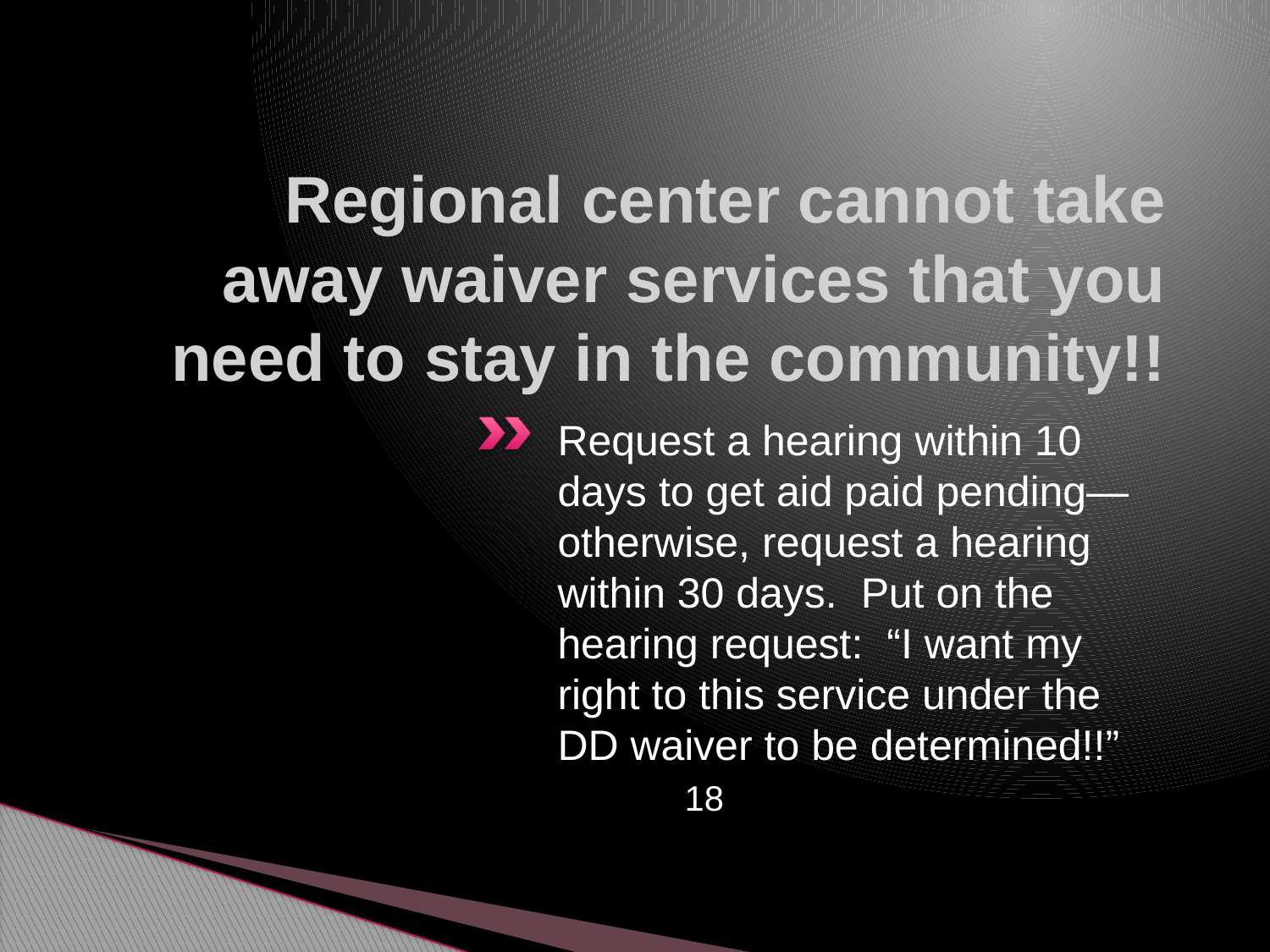

# Regional center cannot take away waiver services that you need to stay in the community!!
Request a hearing within 10 days to get aid paid pending—otherwise, request a hearing within 30 days.  Put on the hearing request:  “I want my right to this service under the DD waiver to be determined!!”	18